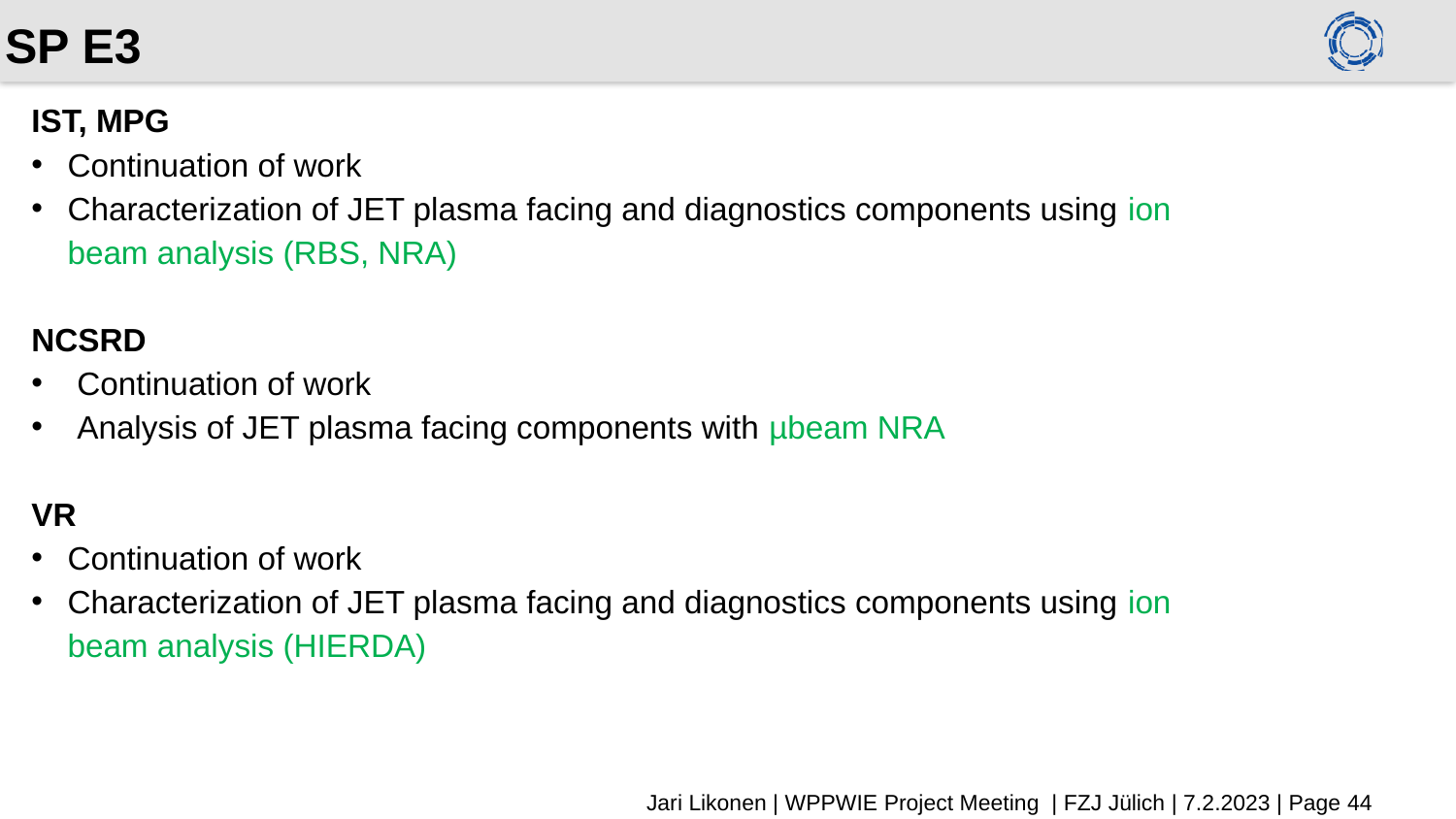

# SP E3
IST, MPG
Continuation of work
Characterization of JET plasma facing and diagnostics components using ion beam analysis (RBS, NRA)

NCSRD
Continuation of work
Analysis of JET plasma facing components with µbeam NRA

VR
Continuation of work
Characterization of JET plasma facing and diagnostics components using ion beam analysis (HIERDA)

Jari Likonen | WPPWIE Project Meeting  | FZJ Jülich | 7.2.2023 | Page 44